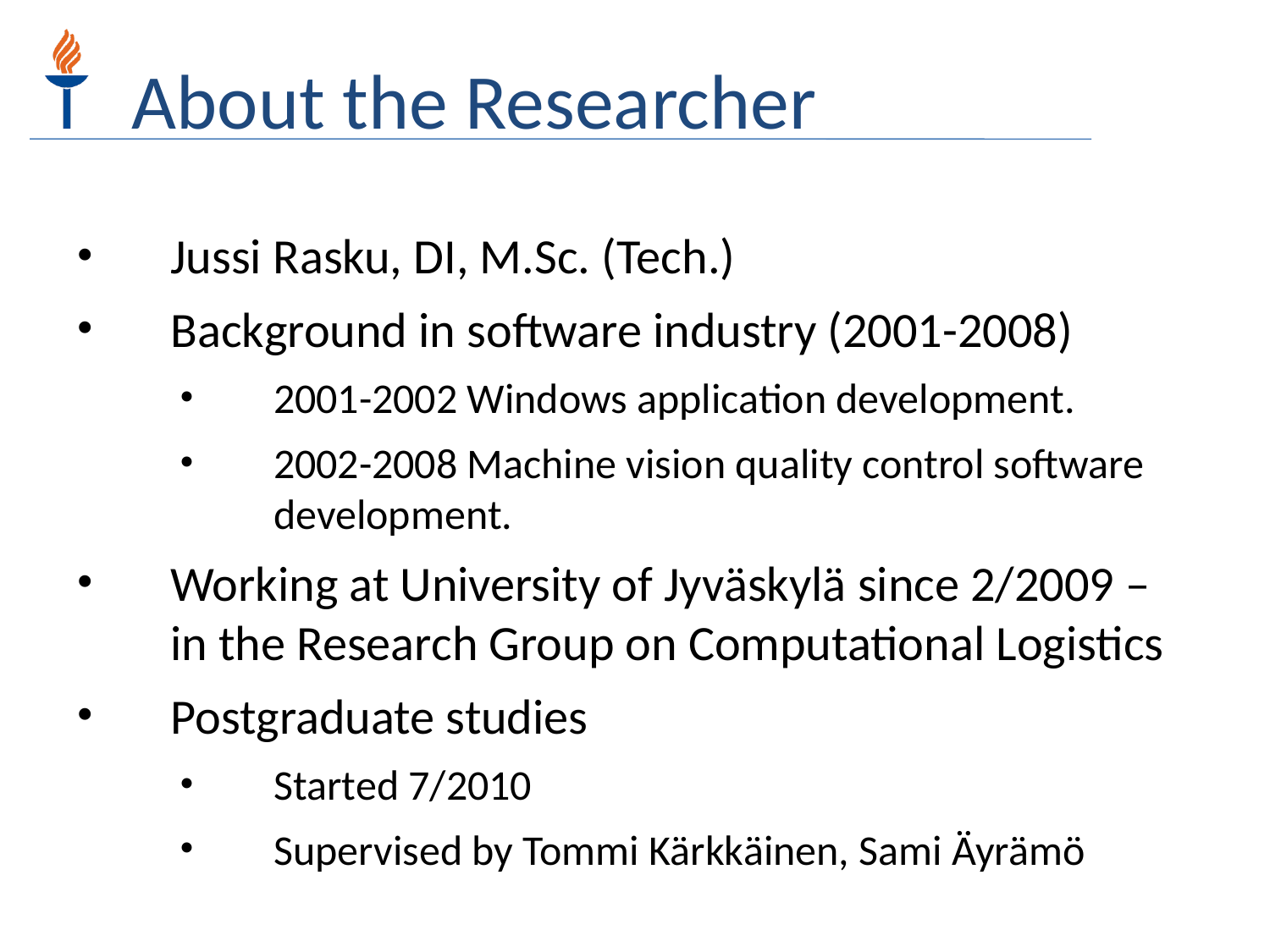

About the Researcher
Jussi Rasku, DI, M.Sc. (Tech.)
Background in software industry (2001-2008)
2001-2002 Windows application development.
2002-2008 Machine vision quality control software development.
Working at University of Jyväskylä since 2/2009 – in the Research Group on Computational Logistics
Postgraduate studies
Started 7/2010
Supervised by Tommi Kärkkäinen, Sami Äyrämö